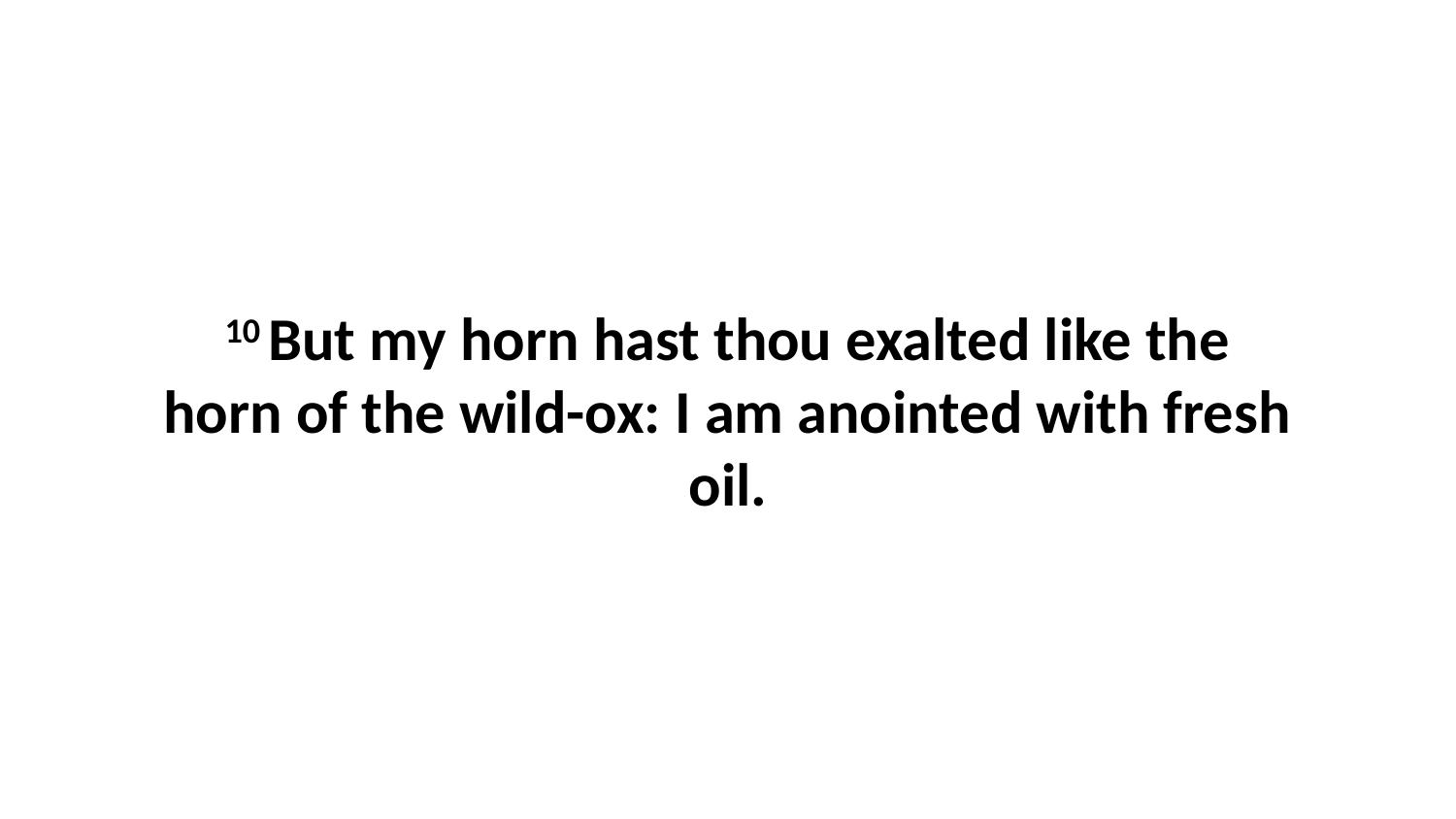

10 But my horn hast thou exalted like the horn of the wild-ox: I am anointed with fresh oil.